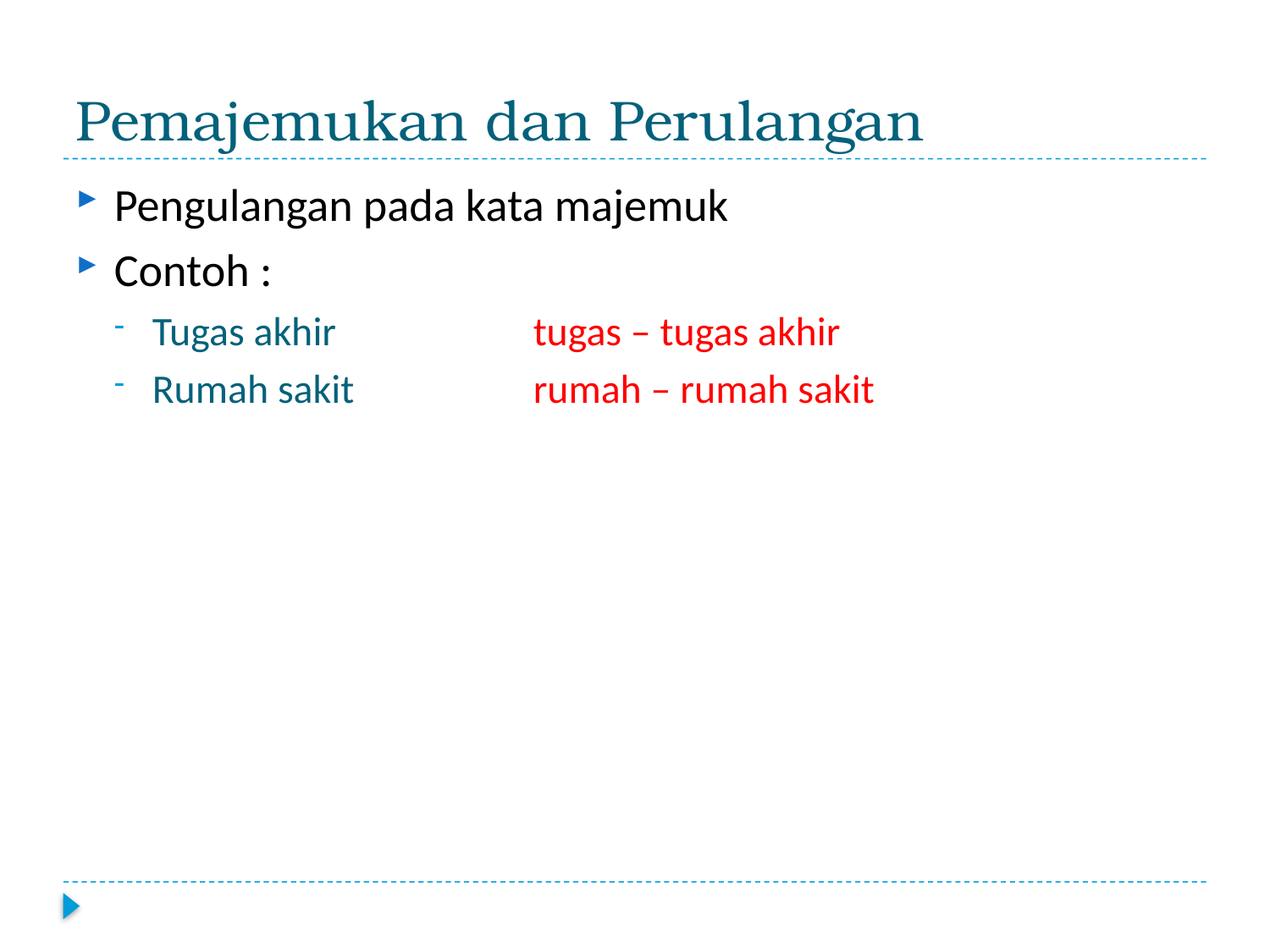

# Pemajemukan dan Perulangan
Pengulangan pada kata majemuk
Contoh :
Tugas akhir		tugas – tugas akhir
Rumah sakit		rumah – rumah sakit